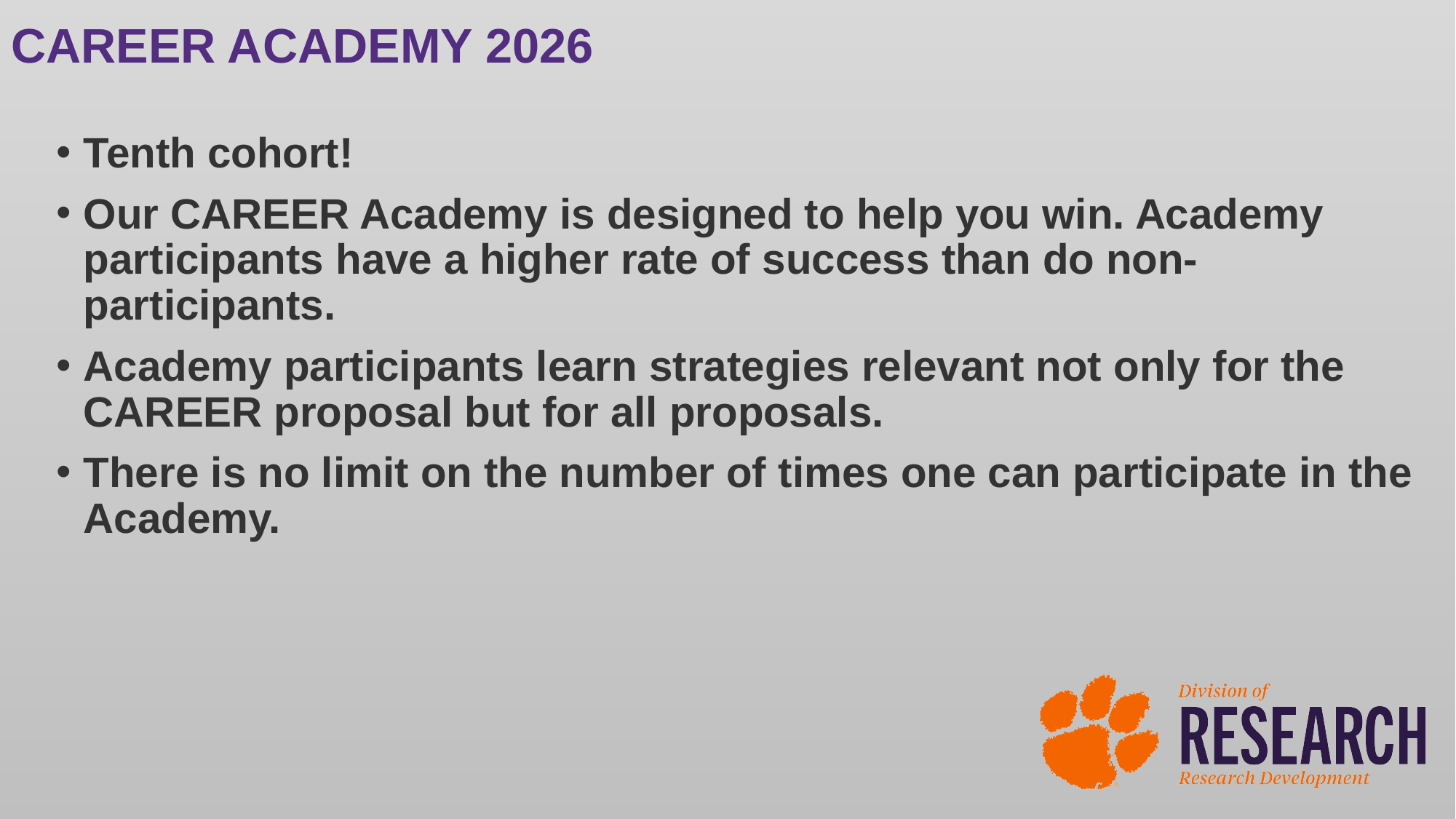

CAREER ACADEMY 2026
Tenth cohort!
Our CAREER Academy is designed to help you win. Academy participants have a higher rate of success than do non-participants.
Academy participants learn strategies relevant not only for the CAREER proposal but for all proposals.
There is no limit on the number of times one can participate in the Academy.